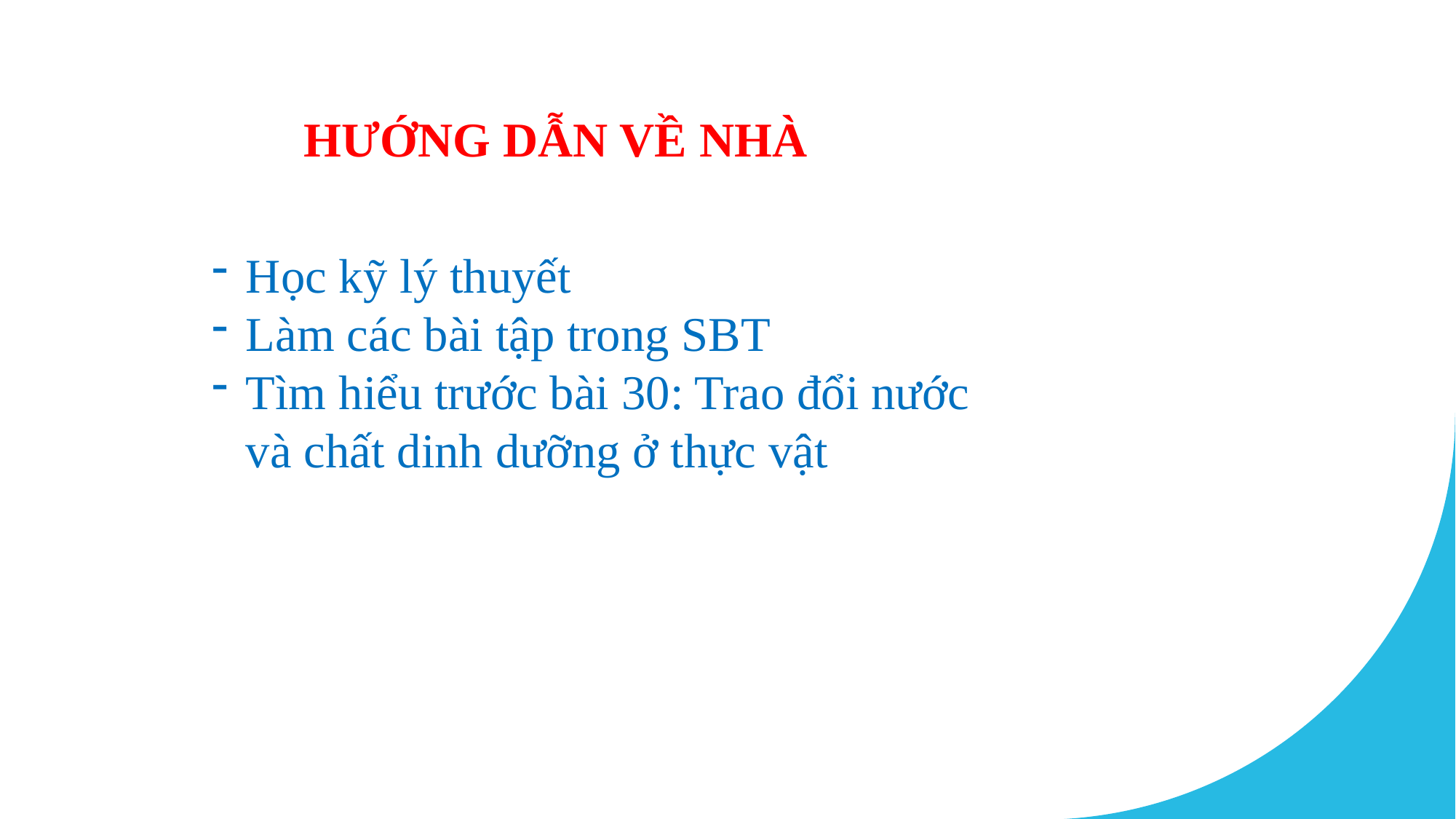

HƯỚNG DẪN VỀ NHÀ
Học kỹ lý thuyết
Làm các bài tập trong SBT
Tìm hiểu trước bài 30: Trao đổi nước và chất dinh dưỡng ở thực vật